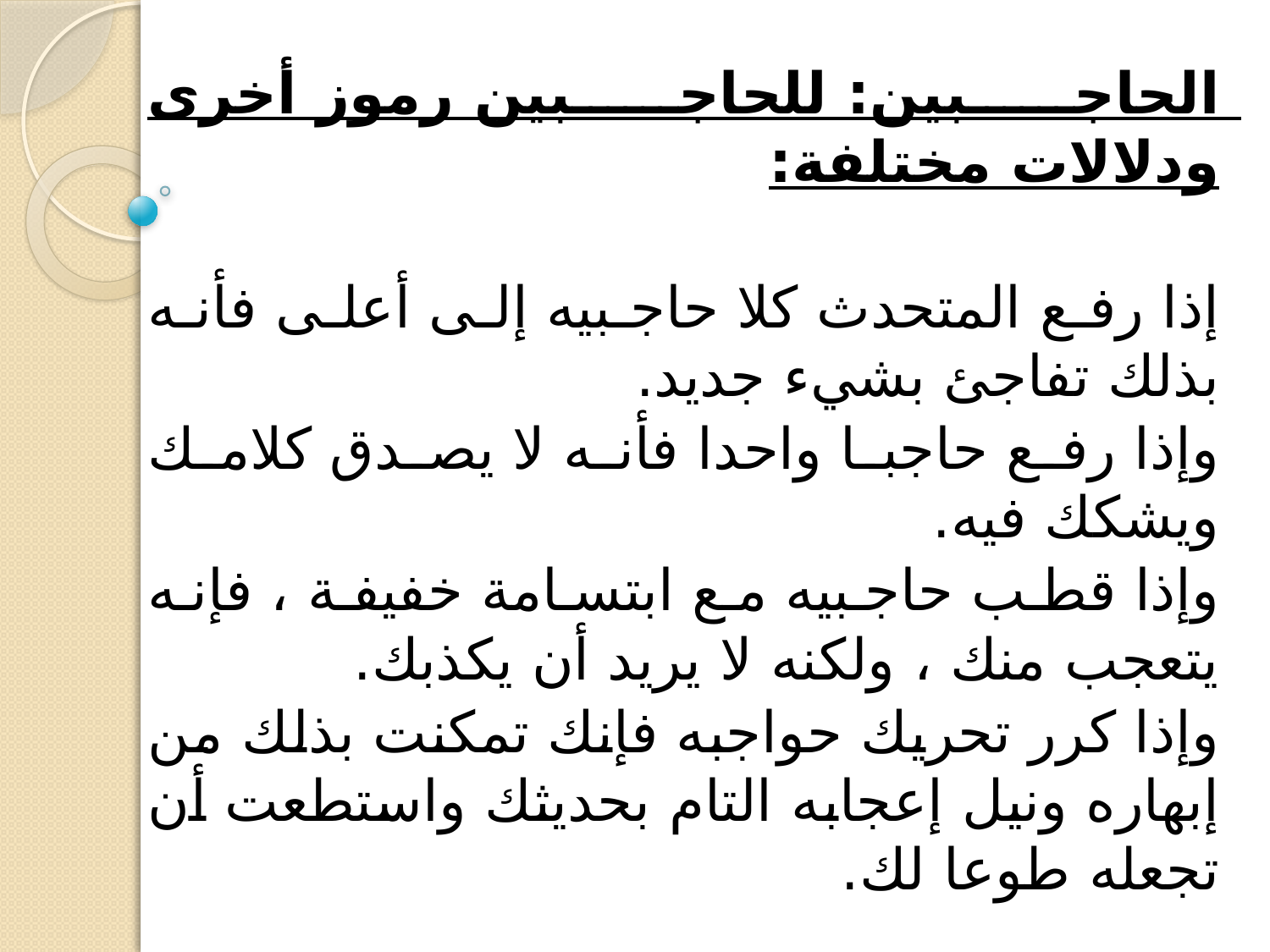

الحاجبين: للحاجبين رموز أخرى ودلالات مختلفة:

إذا رفع المتحدث كلا حاجبيه إلى أعلى فأنه بذلك تفاجئ بشيء جديد.
وإذا رفع حاجبا واحدا فأنه لا يصدق كلامك ويشكك فيه.
وإذا قطب حاجبيه مع ابتسامة خفيفة ، فإنه يتعجب منك ، ولكنه لا يريد أن يكذبك.
وإذا كرر تحريك حواجبه فإنك تمكنت بذلك من إبهاره ونيل إعجابه التام بحديثك واستطعت أن تجعله طوعا لك.